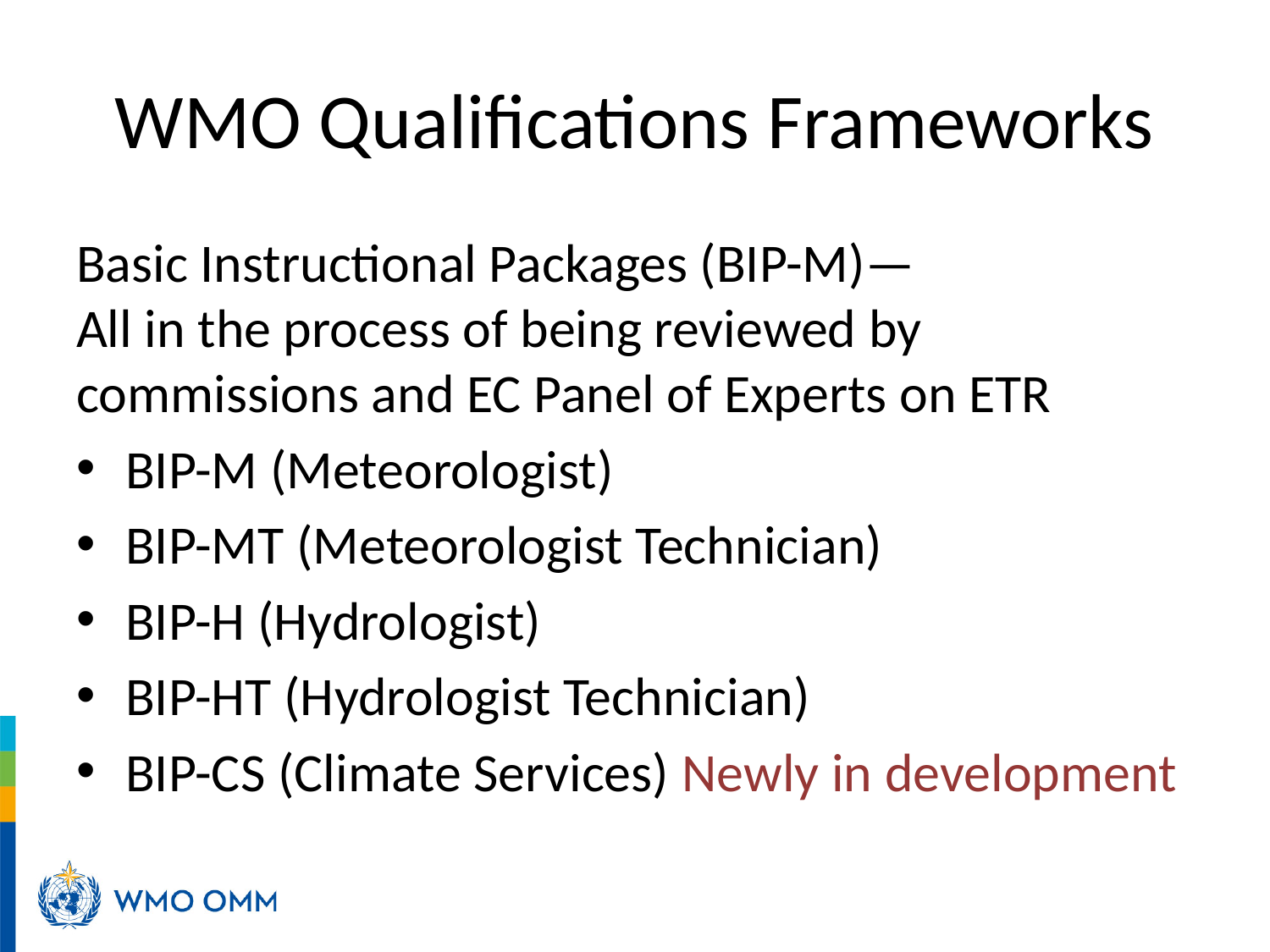

# WMO Qualifications Frameworks
Basic Instructional Packages (BIP-M)—
All in the process of being reviewed by commissions and EC Panel of Experts on ETR
BIP-M (Meteorologist)
BIP-MT (Meteorologist Technician)
BIP-H (Hydrologist)
BIP-HT (Hydrologist Technician)
BIP-CS (Climate Services) Newly in development